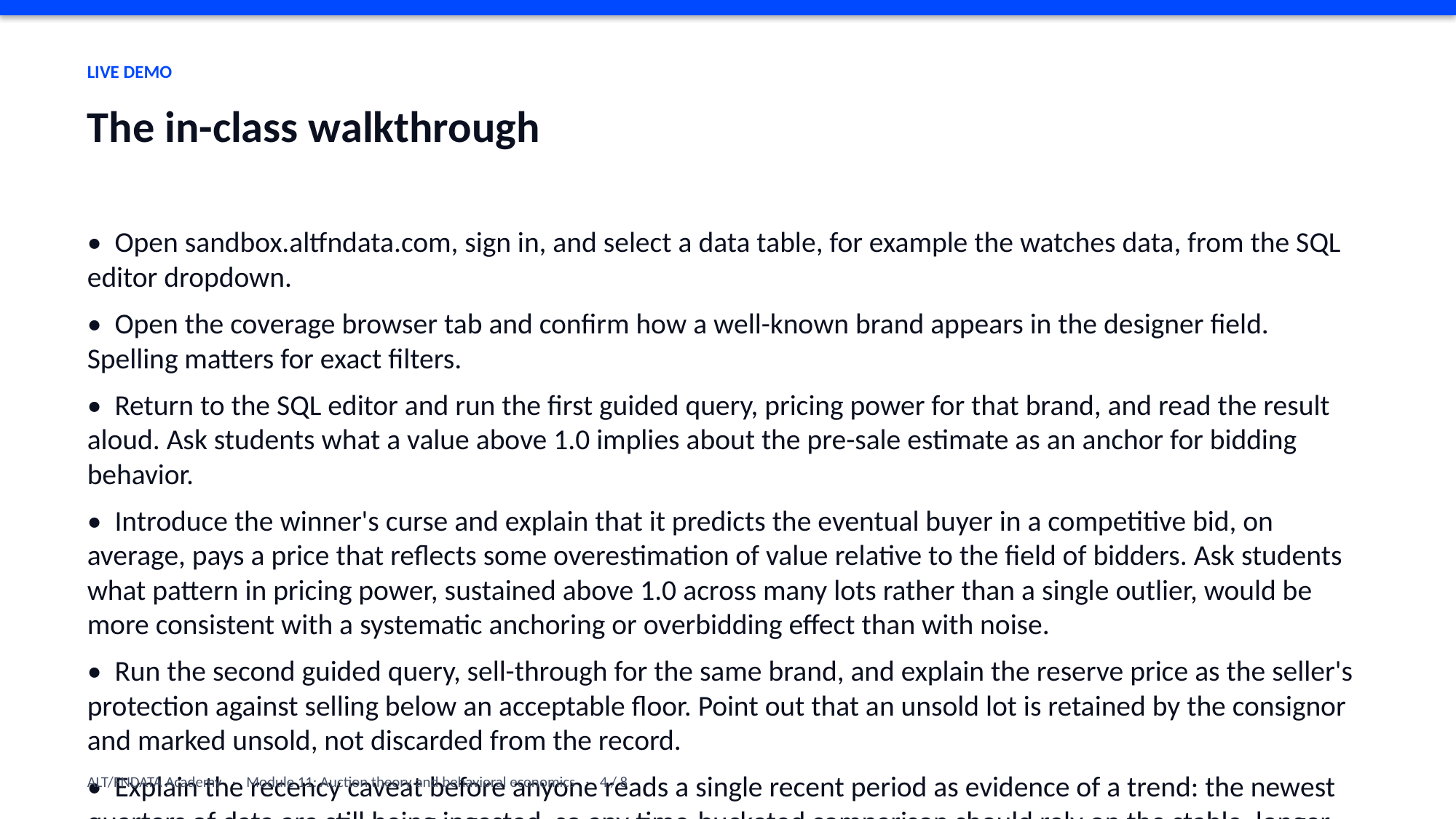

LIVE DEMO
The in-class walkthrough
•  Open sandbox.altfndata.com, sign in, and select a data table, for example the watches data, from the SQL editor dropdown.
•  Open the coverage browser tab and confirm how a well-known brand appears in the designer field. Spelling matters for exact filters.
•  Return to the SQL editor and run the first guided query, pricing power for that brand, and read the result aloud. Ask students what a value above 1.0 implies about the pre-sale estimate as an anchor for bidding behavior.
•  Introduce the winner's curse and explain that it predicts the eventual buyer in a competitive bid, on average, pays a price that reflects some overestimation of value relative to the field of bidders. Ask students what pattern in pricing power, sustained above 1.0 across many lots rather than a single outlier, would be more consistent with a systematic anchoring or overbidding effect than with noise.
•  Run the second guided query, sell-through for the same brand, and explain the reserve price as the seller's protection against selling below an acceptable floor. Point out that an unsold lot is retained by the consignor and marked unsold, not discarded from the record.
•  Explain the recency caveat before anyone reads a single recent period as evidence of a trend: the newest quarters of data are still being ingested, so any time-bucketed comparison should rely on the stable, longer-run pattern rather than the most recent few months.
ALT/FNDATA Academy   ·   Module 11: Auction theory and behavioral economics   ·   4 / 8